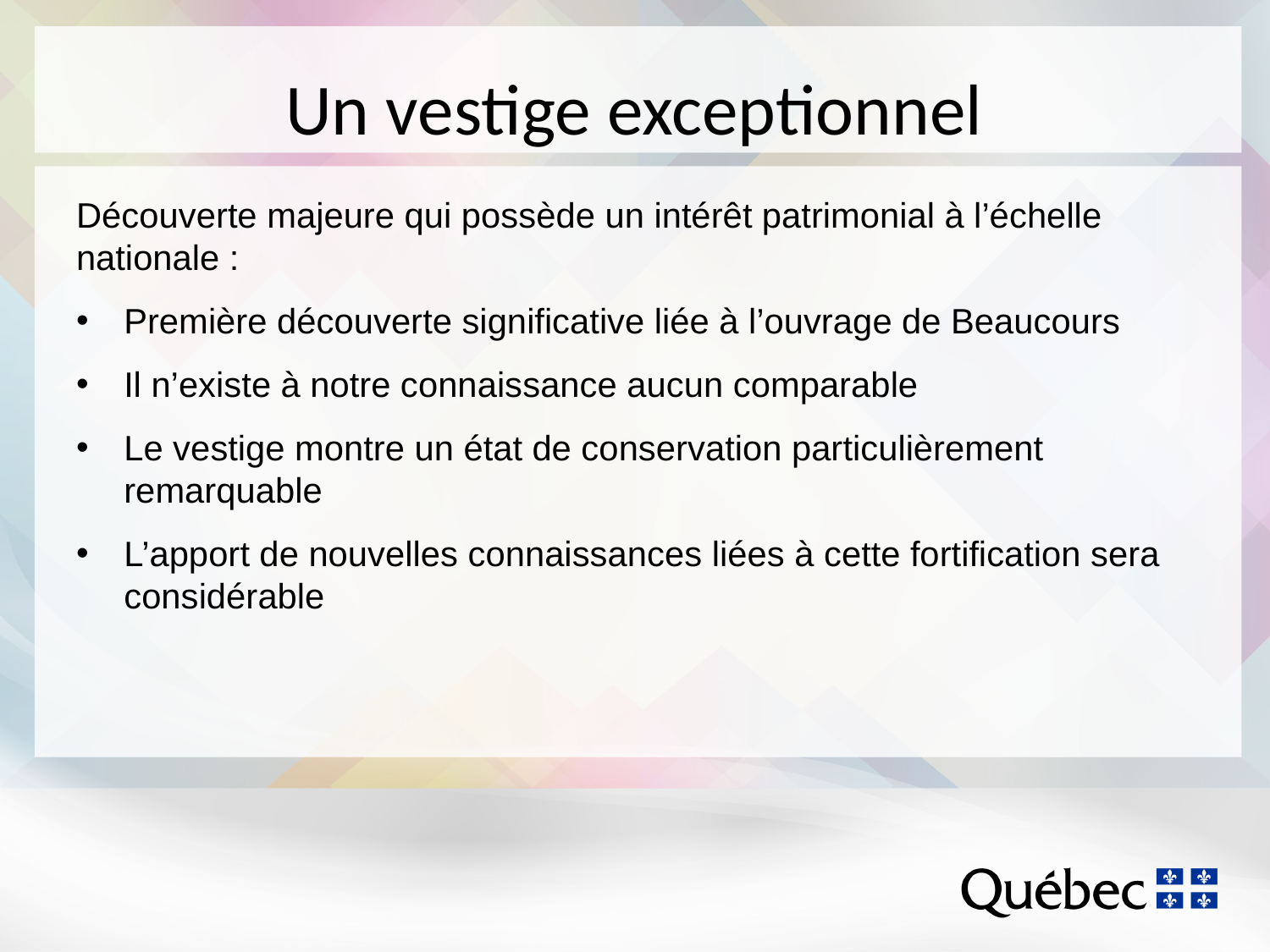

# Un vestige exceptionnel
Découverte majeure qui possède un intérêt patrimonial à l’échelle nationale :
Première découverte significative liée à l’ouvrage de Beaucours
Il n’existe à notre connaissance aucun comparable
Le vestige montre un état de conservation particulièrement remarquable
L’apport de nouvelles connaissances liées à cette fortification sera considérable